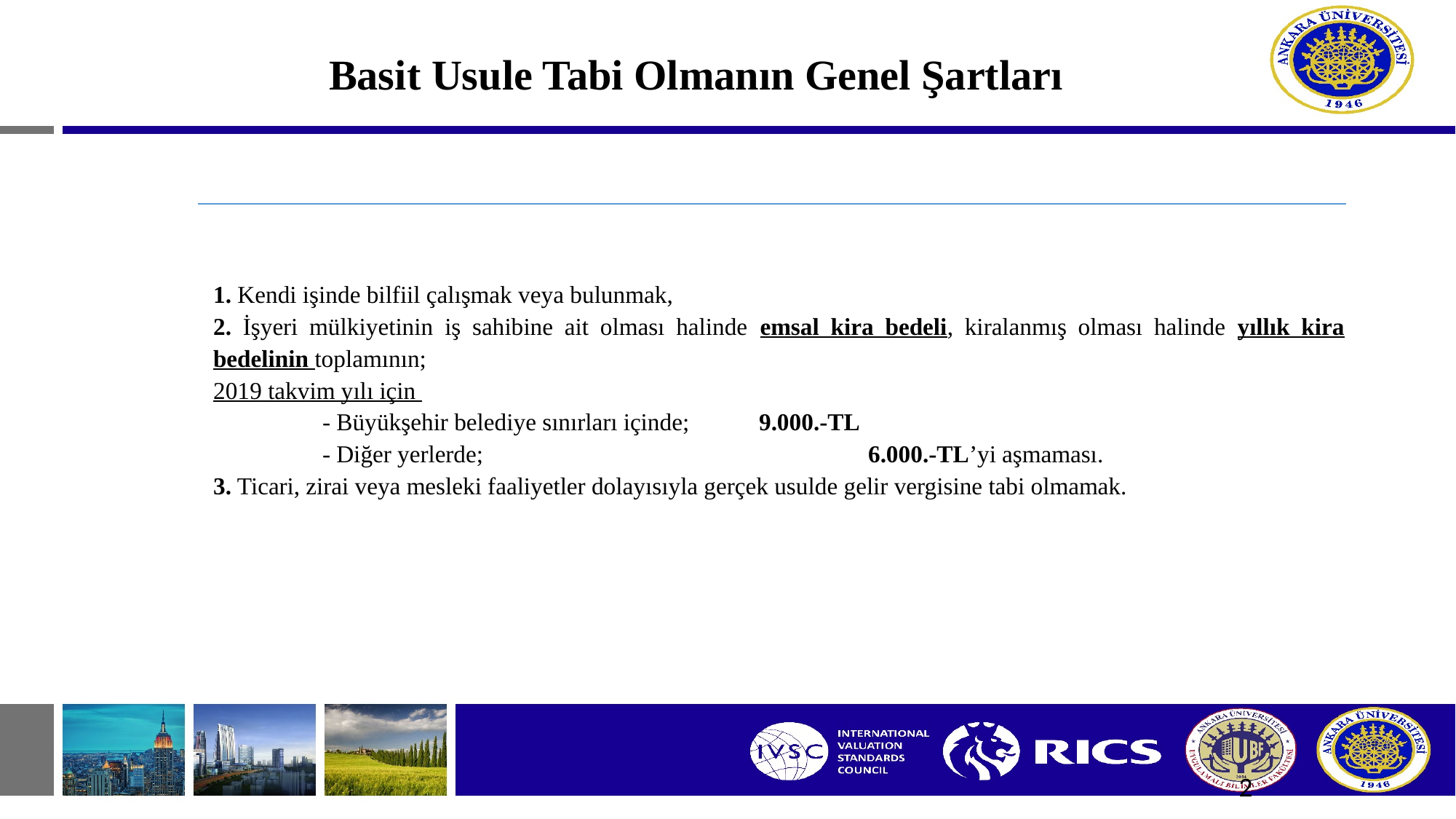

# Basit Usule Tabi Olmanın Genel Şartları

1. Kendi işinde bilfiil çalışmak veya bulunmak,
2. İşyeri mülkiyetinin iş sahibine ait olması halinde emsal kira bedeli, kiralanmış olması halinde yıllık kira bedelinin toplamının;
2019 takvim yılı için
	- Büyükşehir belediye sınırları içinde; 	9.000.-TL
	- Diğer yerlerde;				6.000.-TL’yi aşmaması.
3. Ticari, zirai veya mesleki faaliyetler dolayısıyla gerçek usulde gelir vergisine tabi olmamak.
2